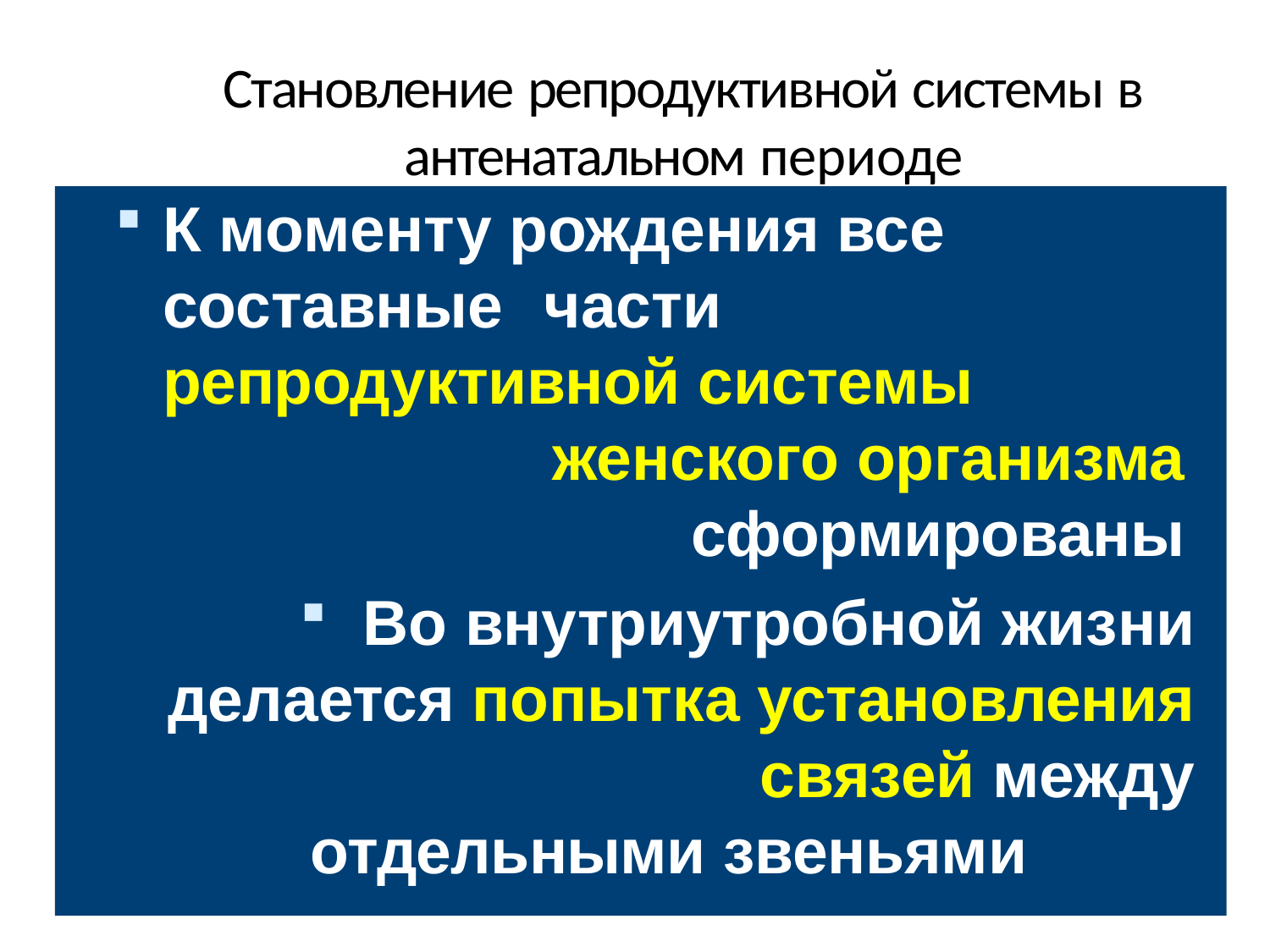

# Становление репродуктивной системы в антенатальном периоде

К моменту рождения все составные 	части репродуктивной системы
женского организма сформированы
	Во внутриутробной жизни делается попытка установления связей между
отдельными звеньями